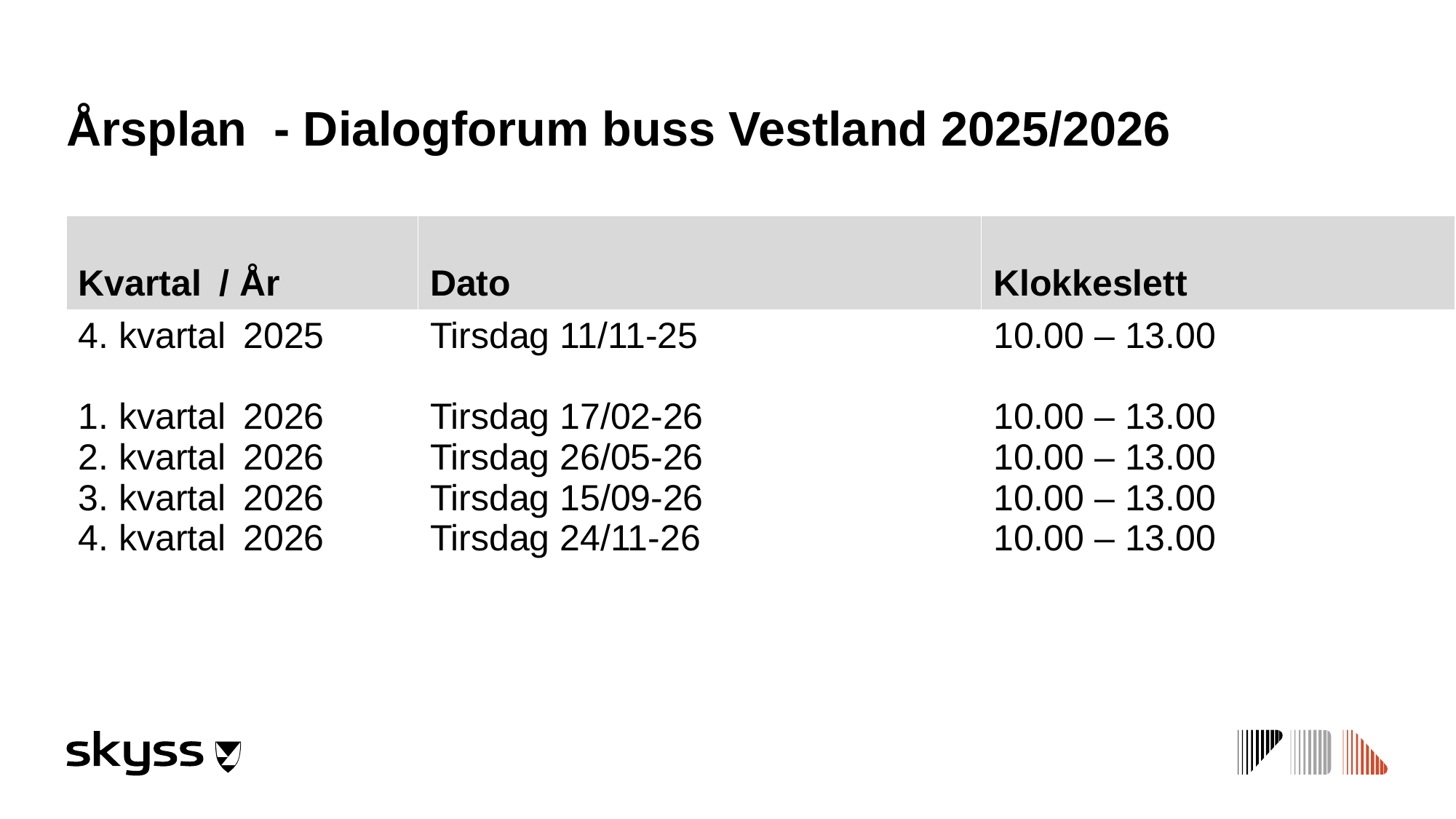

# Årsplan  - Dialogforum buss Vestland 2025/2026

| Kvartal  / År | Dato | Klokkeslett |
| --- | --- | --- |
| 4. kvartal  2025 1. kvartal  2026 2. kvartal  2026 3. kvartal  2026 4. kvartal  2026 | Tirsdag 11/11-25 Tirsdag 17/02-26 Tirsdag 26/05-26 Tirsdag 15/09-26 Tirsdag 24/11-26 | 10.00 – 13.00  10.00 – 13.00  10.00 – 13.00  10.00 – 13.00  10.00 – 13.00 |